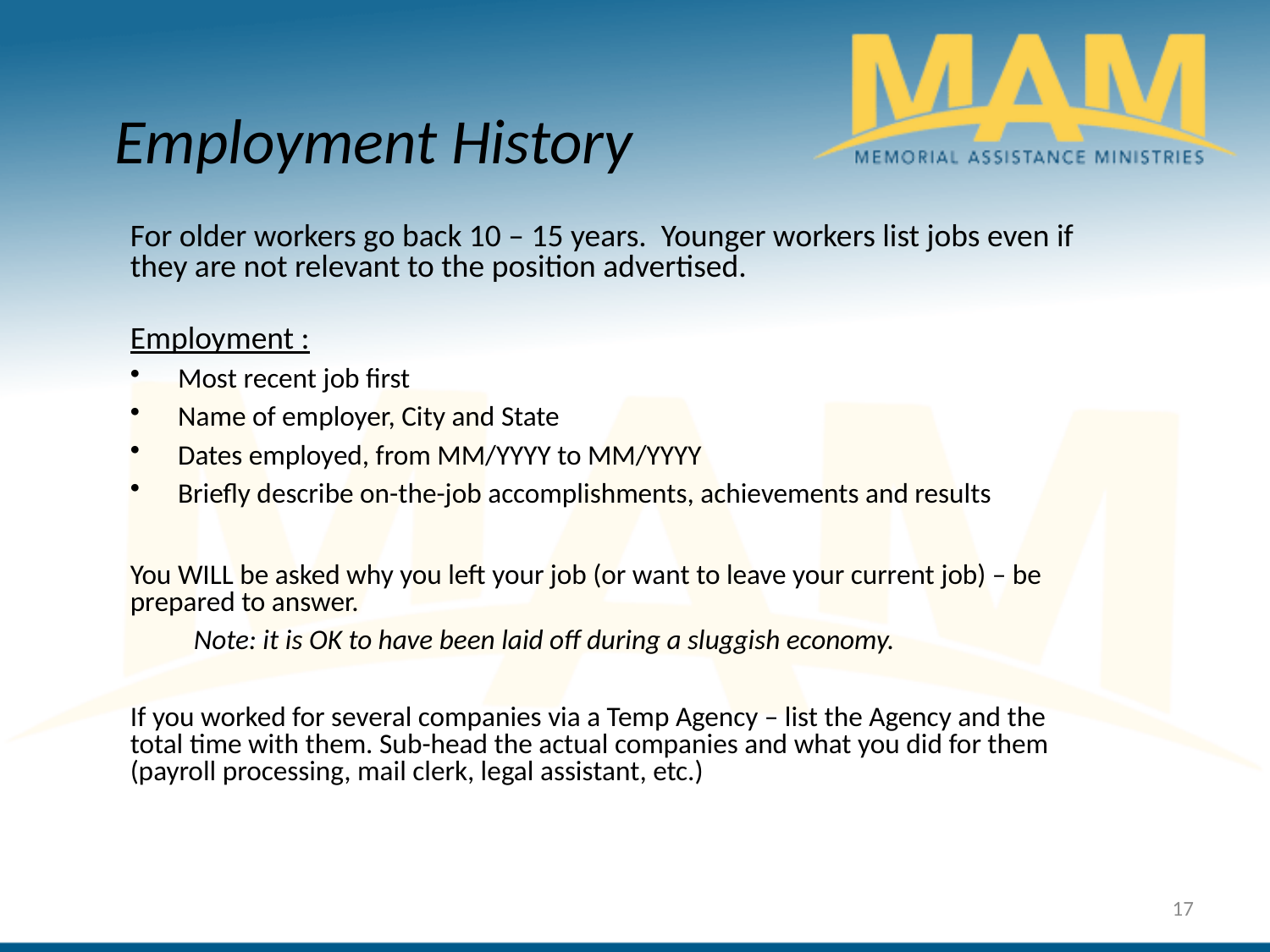

Employment History
For older workers go back 10 – 15 years.  Younger workers list jobs even if they are not relevant to the position advertised.

Employment :
Most recent job first
Name of employer, City and State
Dates employed, from MM/YYYY to MM/YYYY
Briefly describe on-the-job accomplishments, achievements and results

You WILL be asked why you left your job (or want to leave your current job) – be prepared to answer.
Note: it is OK to have been laid off during a sluggish economy.

If you worked for several companies via a Temp Agency – list the Agency and the total time with them. Sub-head the actual companies and what you did for them (payroll processing, mail clerk, legal assistant, etc.)

17